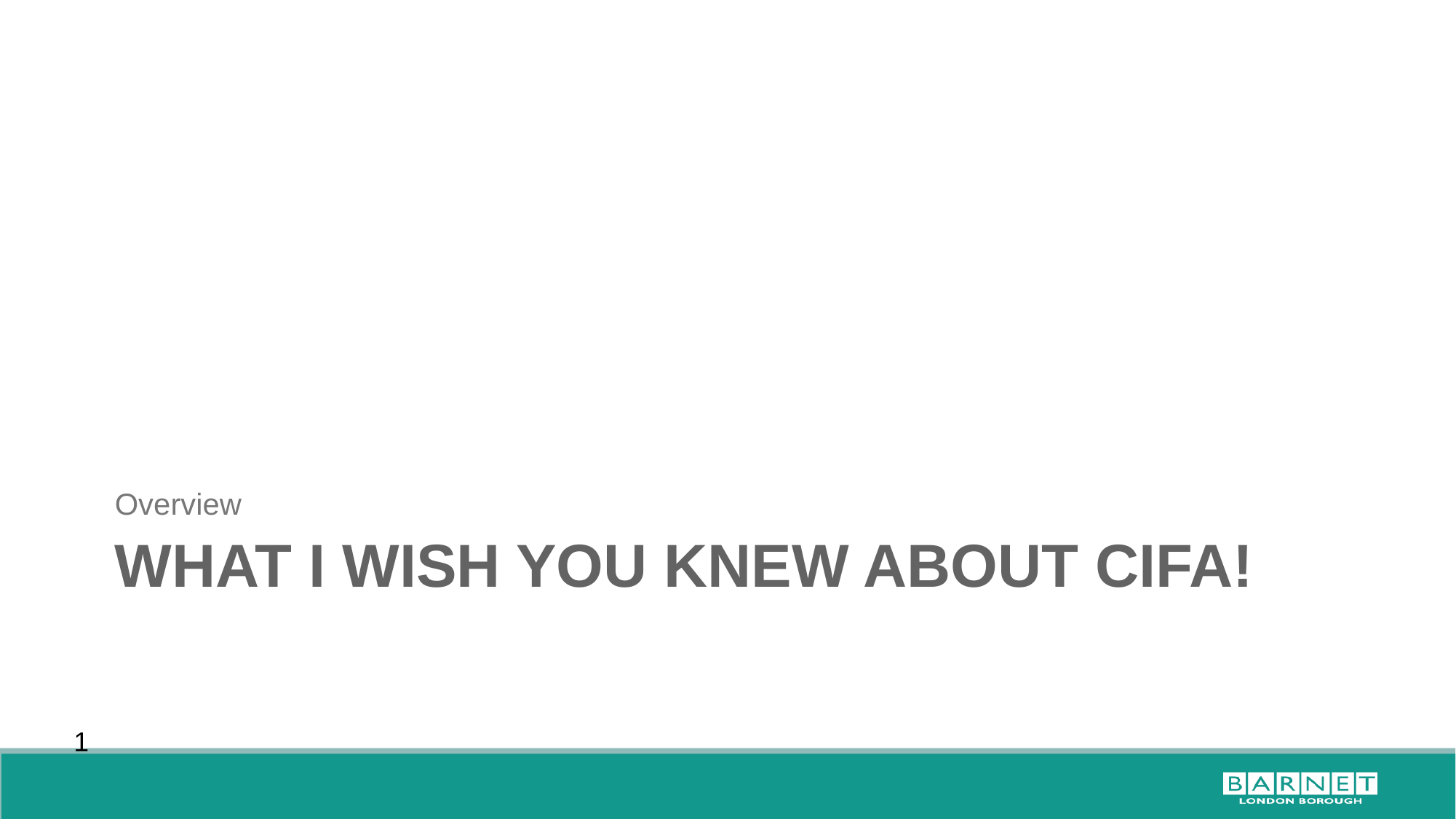

Overview
# What I wish You knew ABOUT CIFA!
1